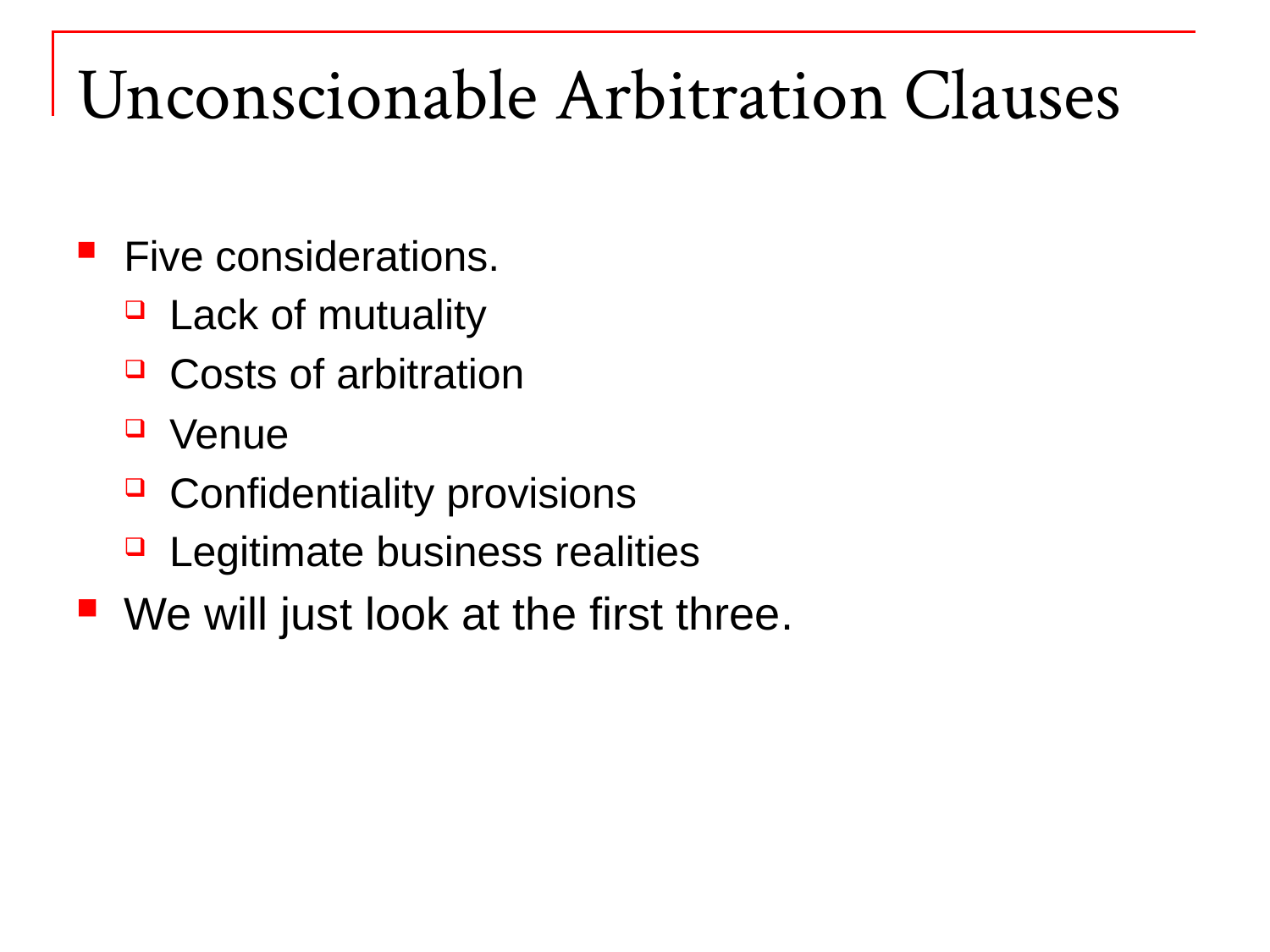

# Unconscionable Arbitration Clauses
Five considerations.
Lack of mutuality
Costs of arbitration
Venue
Confidentiality provisions
Legitimate business realities
We will just look at the first three.